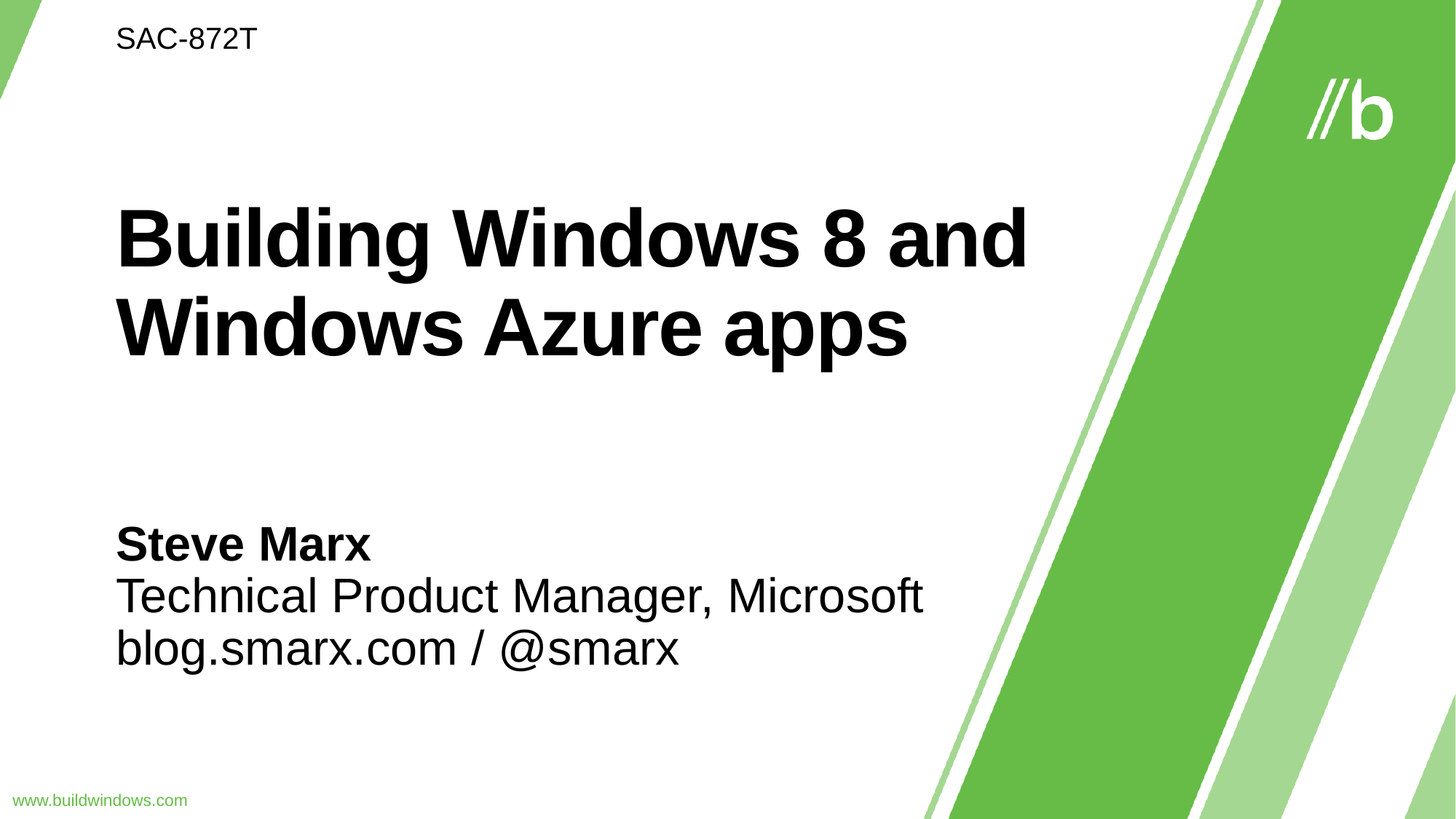

SAC-872T
# Building Windows 8 and Windows Azure apps
Steve Marx
Technical Product Manager, Microsoft
blog.smarx.com / @smarx